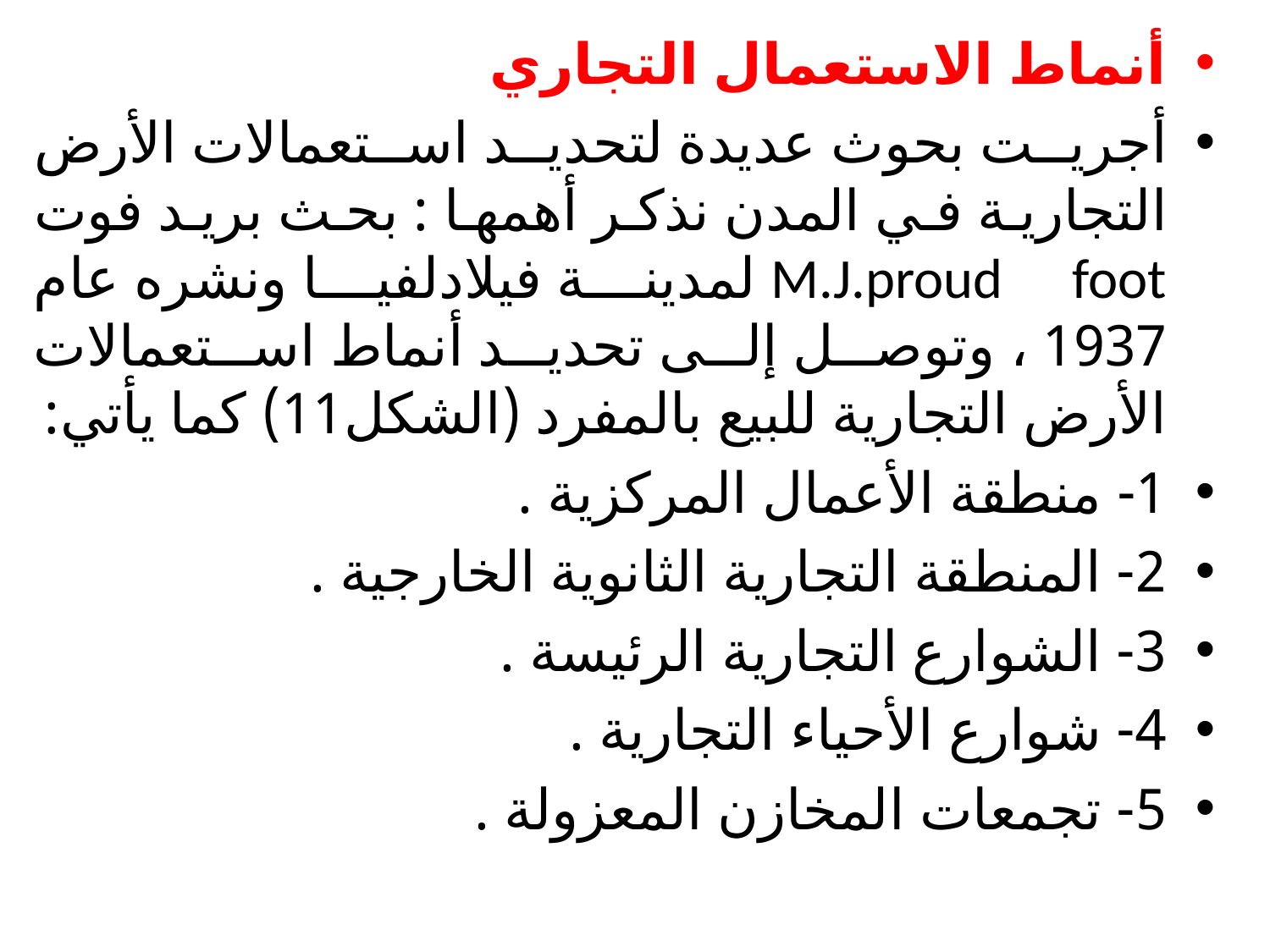

أنماط الاستعمال التجاري
أجريت بحوث عديدة لتحديد استعمالات الأرض التجارية في المدن نذكر أهمها : بحث بريد فوت M.J.proud foot لمدينة فيلادلفيا ونشره عام 1937 ، وتوصل إلى تحديد أنماط استعمالات الأرض التجارية للبيع بالمفرد (الشكل11) كما يأتي:
1- منطقة الأعمال المركزية .
2- المنطقة التجارية الثانوية الخارجية .
3- الشوارع التجارية الرئيسة .
4- شوارع الأحياء التجارية .
5- تجمعات المخازن المعزولة .